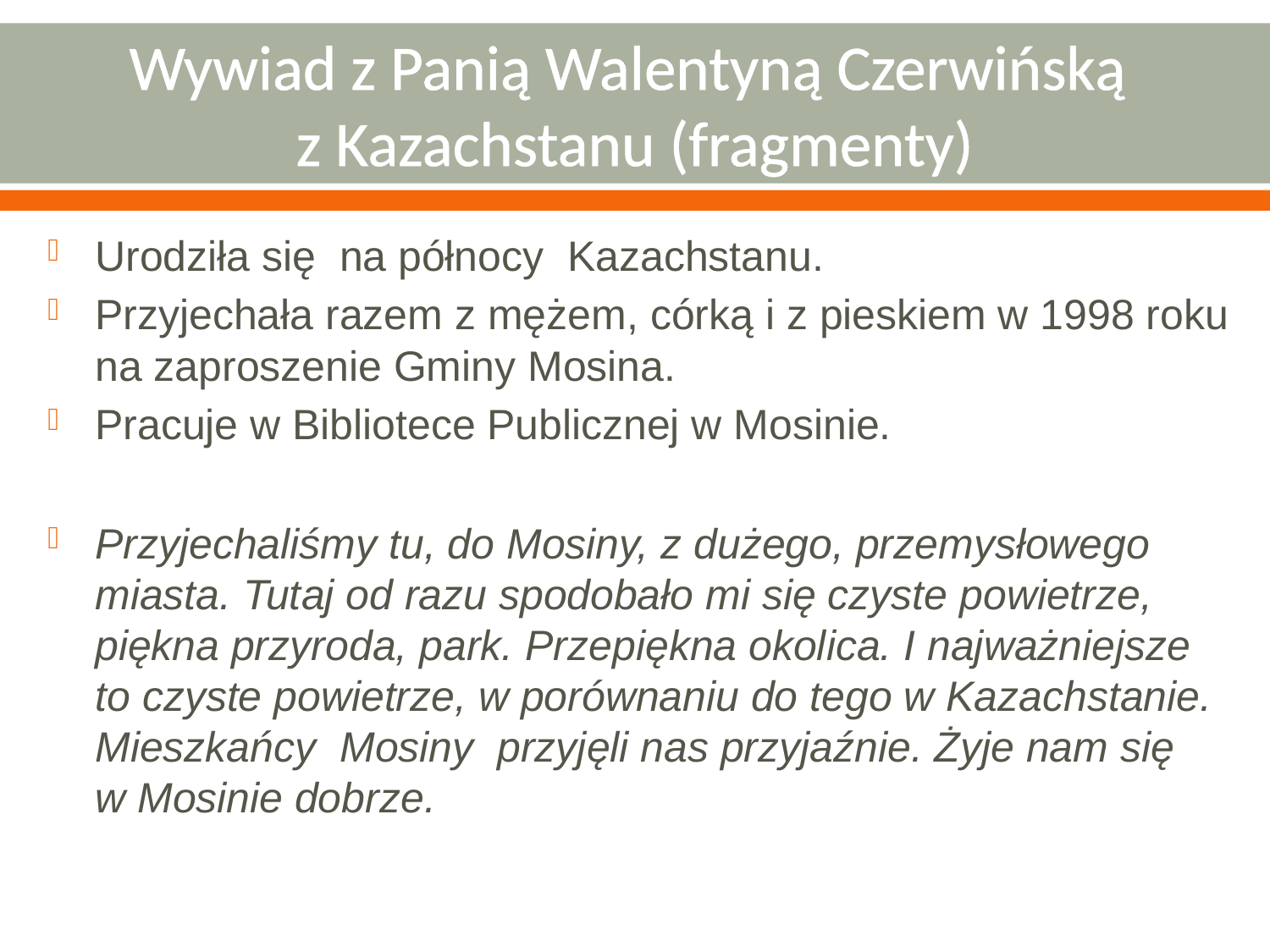

# Wywiad z Panią Walentyną Czerwińską z Kazachstanu (fragmenty)
Urodziła się  na północy  Kazachstanu.
Przyjechała razem z mężem, córką i z pieskiem w 1998 roku na zaproszenie Gminy Mosina.
Pracuje w Bibliotece Publicznej w Mosinie.

Przyjechaliśmy tu, do Mosiny, z dużego, przemysłowego miasta. Tutaj od razu spodobało mi się czyste powietrze, piękna przyroda, park. Przepiękna okolica. I najważniejsze to czyste powietrze, w porównaniu do tego w Kazachstanie. Mieszkańcy  Mosiny  przyjęli nas przyjaźnie. Żyje nam się
w Mosinie dobrze.